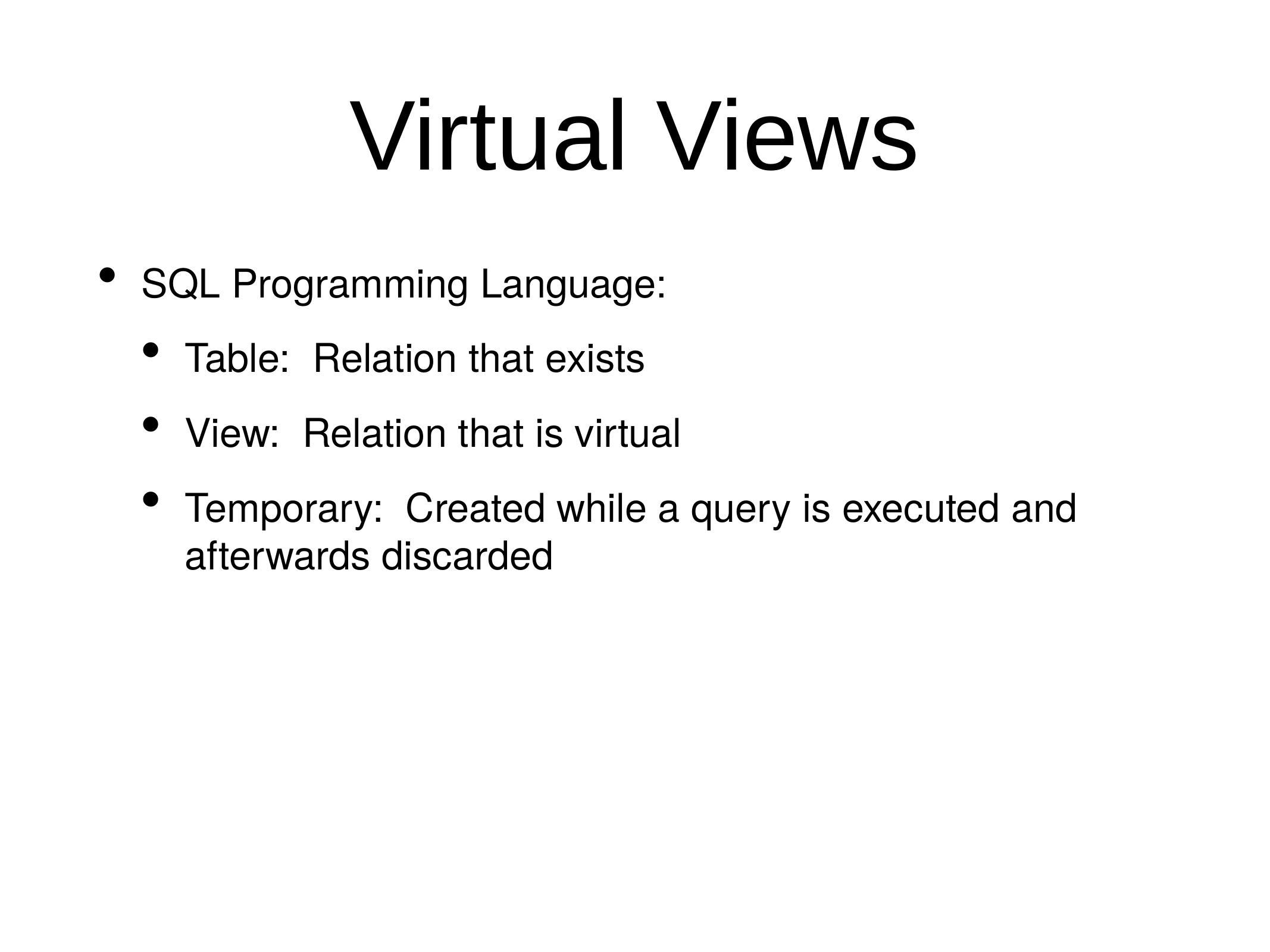

# Virtual Views
SQL Programming Language:
Table:  Relation that exists
View:  Relation that is virtual
Temporary:  Created while a query is executed and afterwards discarded